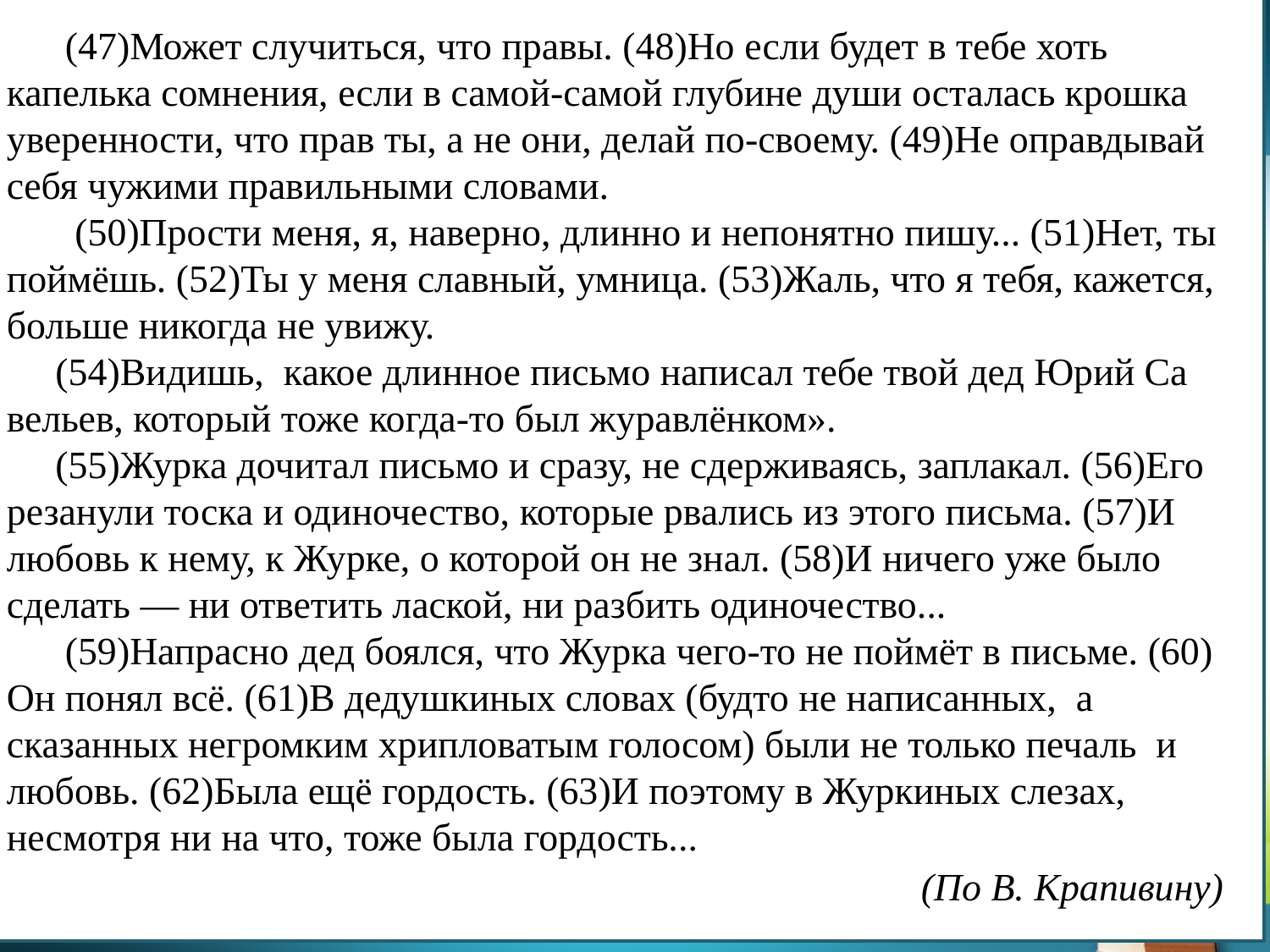

#
      (47)Может случиться, что правы. (48)Но если будет в тебе хоть капелька сомнения, если в самой-самой глубине души осталась крошка уверенности, что прав ты, а не они, делай по-своему. (49)Не оправдывай себя чужими правильными словами.
       (50)Прости меня, я, наверно, длинно и непонятно пишу... (51)Нет, ты поймёшь. (52)Ты у меня славный, умница. (53)Жаль, что я тебя, кажется, больше никогда не увижу.
     (54)Видишь,  какое длинное письмо написал тебе твой дед Юрий Са­вельев, который тоже когда-то был журавлёнком».
     (55)Журка дочитал письмо и сразу, не сдерживаясь, заплакал. (56)Его резанули тоска и одиночество, которые рвались из этого письма. (57)И любовь к нему, к Журке, о которой он не знал. (58)И ничего уже было сделать — ни ответить лаской, ни разбить одиночество...
      (59)Напрасно дед боялся, что Журка чего-то не поймёт в письме. (60) Он понял всё. (61)В дедушкиных словах (будто не написанных,  а сказанных негромким хрипловатым голосом) были не только печаль  и любовь. (62)Была ещё гордость. (63)И поэтому в Журкиных слезах, несмотря ни на что, тоже была гордость...
                                                                                                (По В. Крапивину)

www.PresentationPro.com